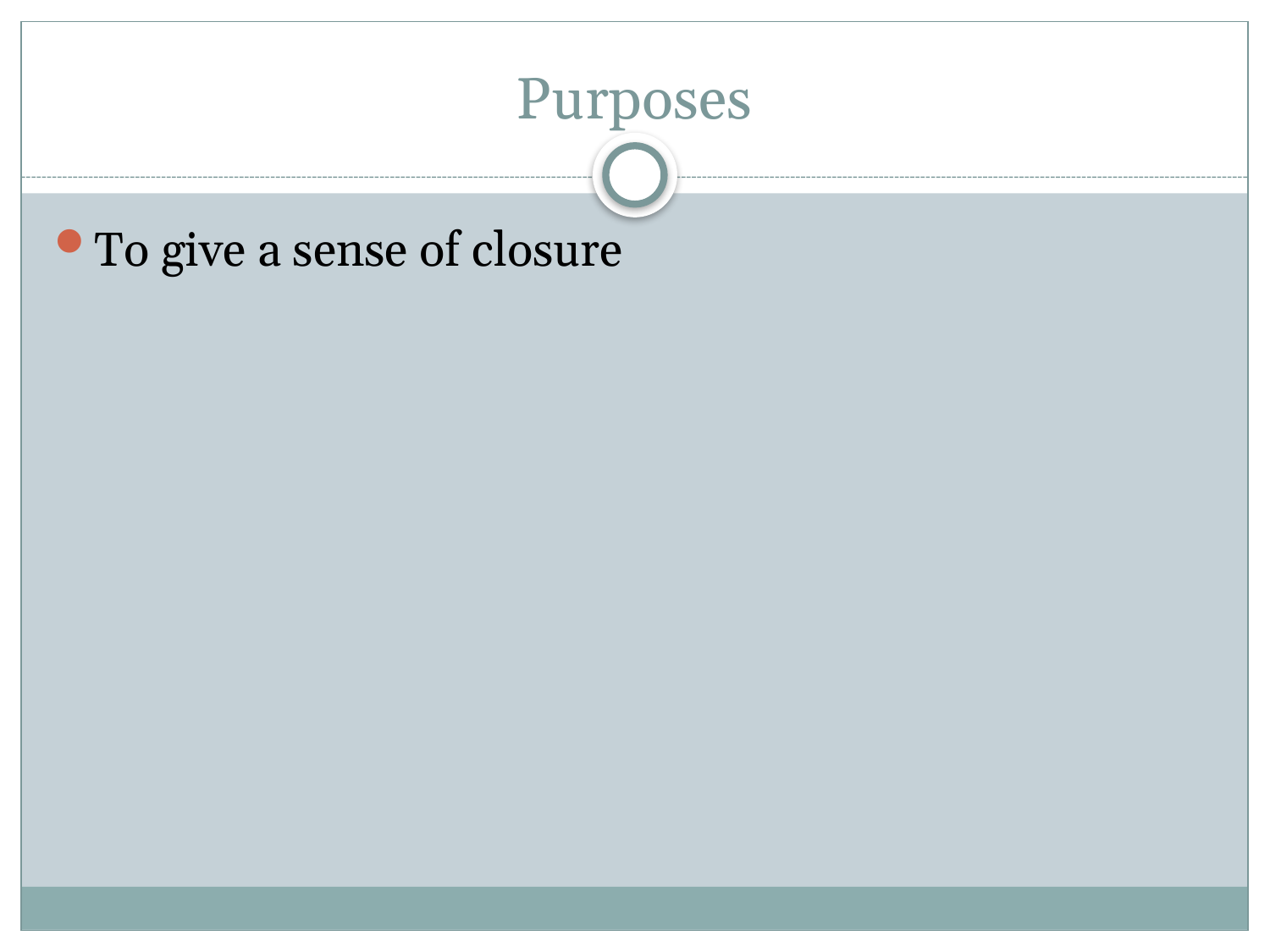

# Purposes
To give a sense of closure